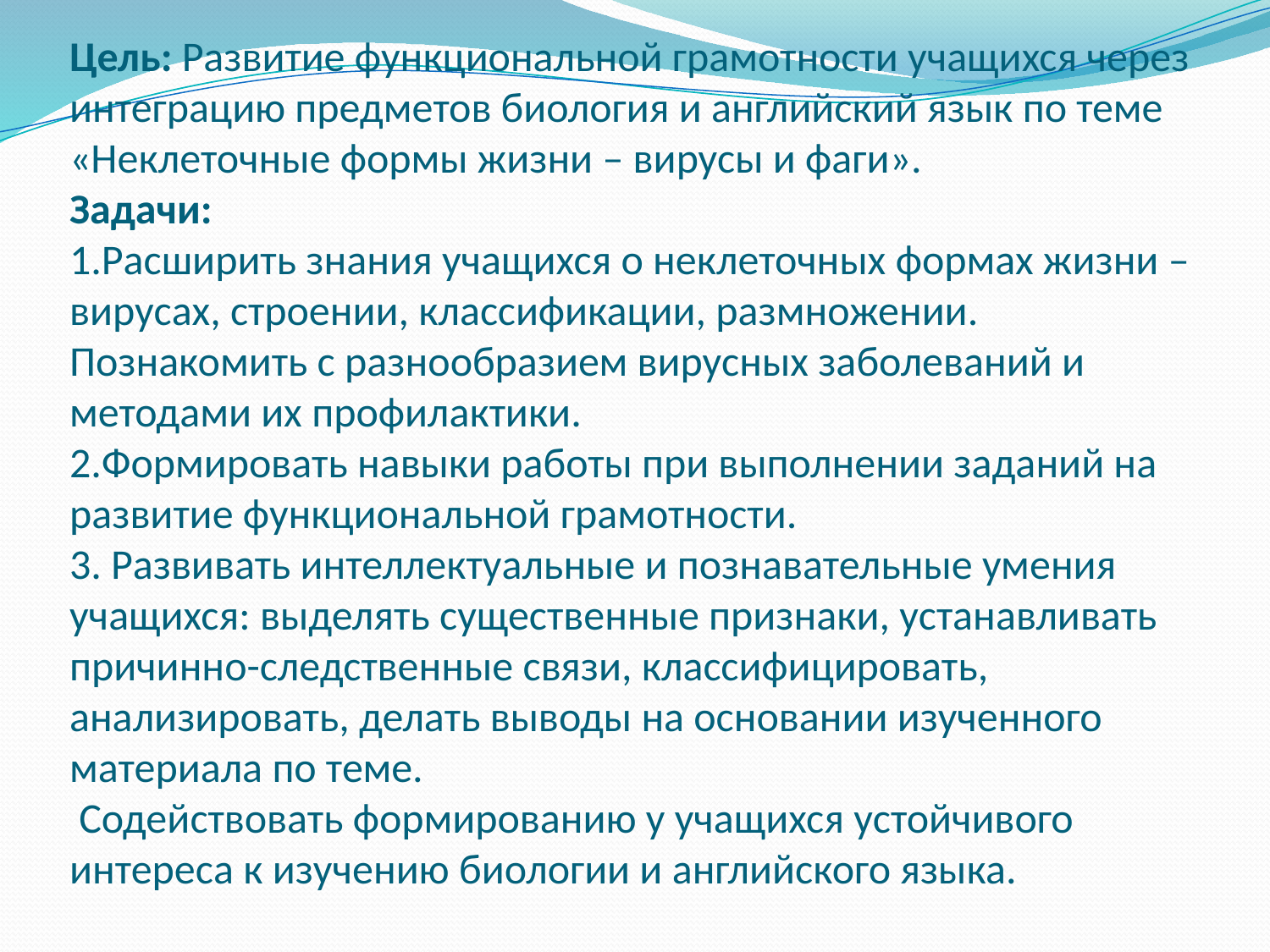

# Цель: Развитие функциональной грамотности учащихся через интеграцию предметов биология и английский язык по теме «Неклеточные формы жизни – вирусы и фаги». Задачи: 1.Расширить знания учащихся о неклеточных формах жизни – вирусах, строении, классификации, размножении. Познакомить с разнообразием вирусных заболеваний и методами их профилактики. 2.Формировать навыки работы при выполнении заданий на развитие функциональной грамотности. 3. Развивать интеллектуальные и познавательные умения учащихся: выделять существенные признаки, устанавливать причинно-следственные связи, классифицировать, анализировать, делать выводы на основании изученного материала по теме.  Содействовать формированию у учащихся устойчивого интереса к изучению биологии и английского языка.